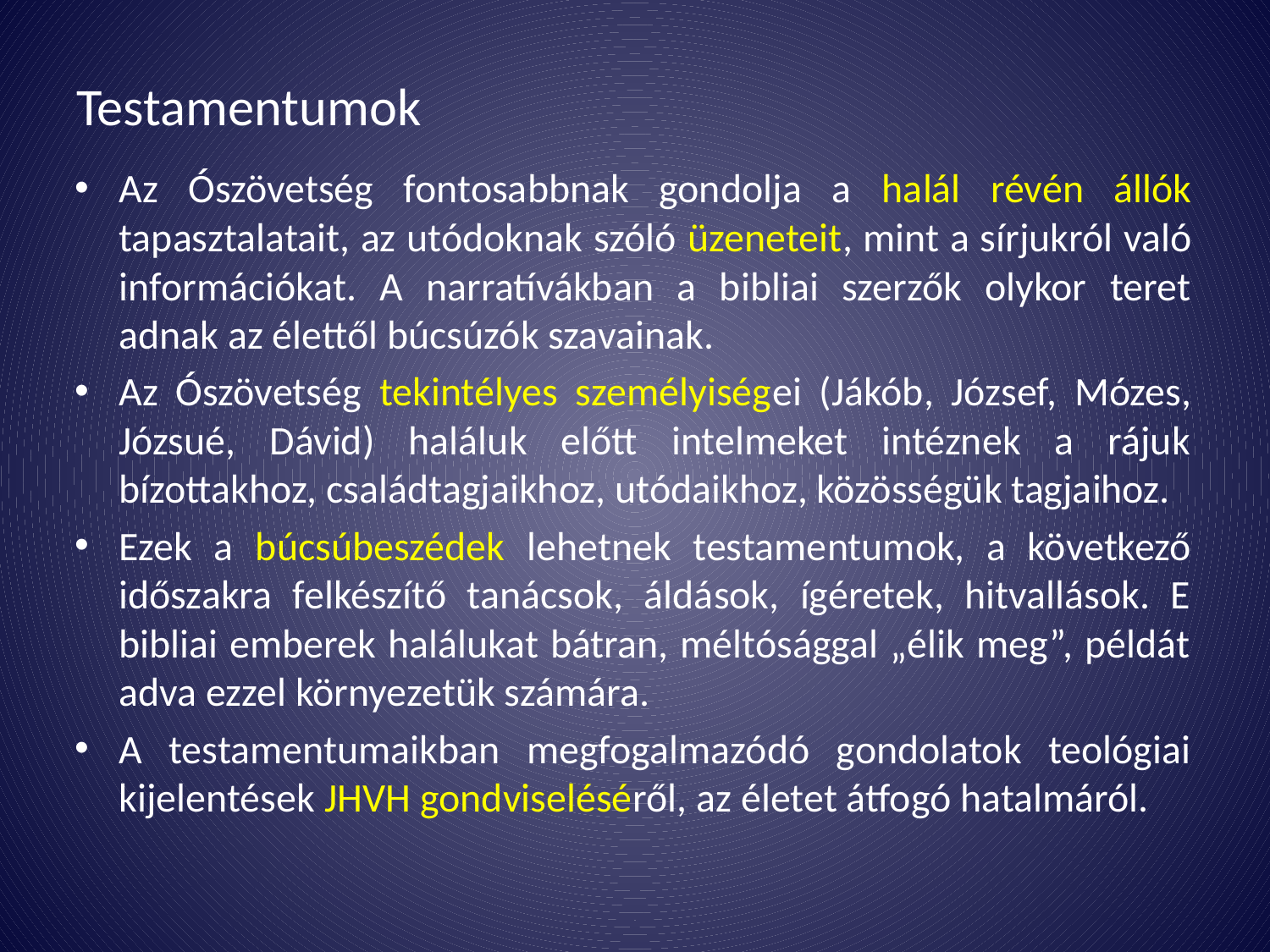

# Testamentumok
Az Ószövetség fontosabbnak gondolja a halál révén állók tapasztalatait, az utódoknak szóló üzeneteit, mint a sírjukról való információkat. A narratívákban a bibliai szerzők olykor teret adnak az élettől búcsúzók szavainak.
Az Ószövetség tekintélyes személyiségei (Jákób, József, Mózes, Józsué, Dávid) haláluk előtt intelmeket intéznek a rájuk bízottakhoz, családtagjaikhoz, utódaikhoz, közösségük tagjaihoz.
Ezek a búcsúbeszédek lehetnek testamentumok, a következő időszakra felkészítő tanácsok, áldások, ígéretek, hitvallások. E bibliai emberek halálukat bátran, méltósággal „élik meg”, példát adva ezzel környezetük számára.
A testamentumaikban megfogalmazódó gondolatok teológiai kijelentések JHVH gondviseléséről, az életet átfogó hatalmáról.